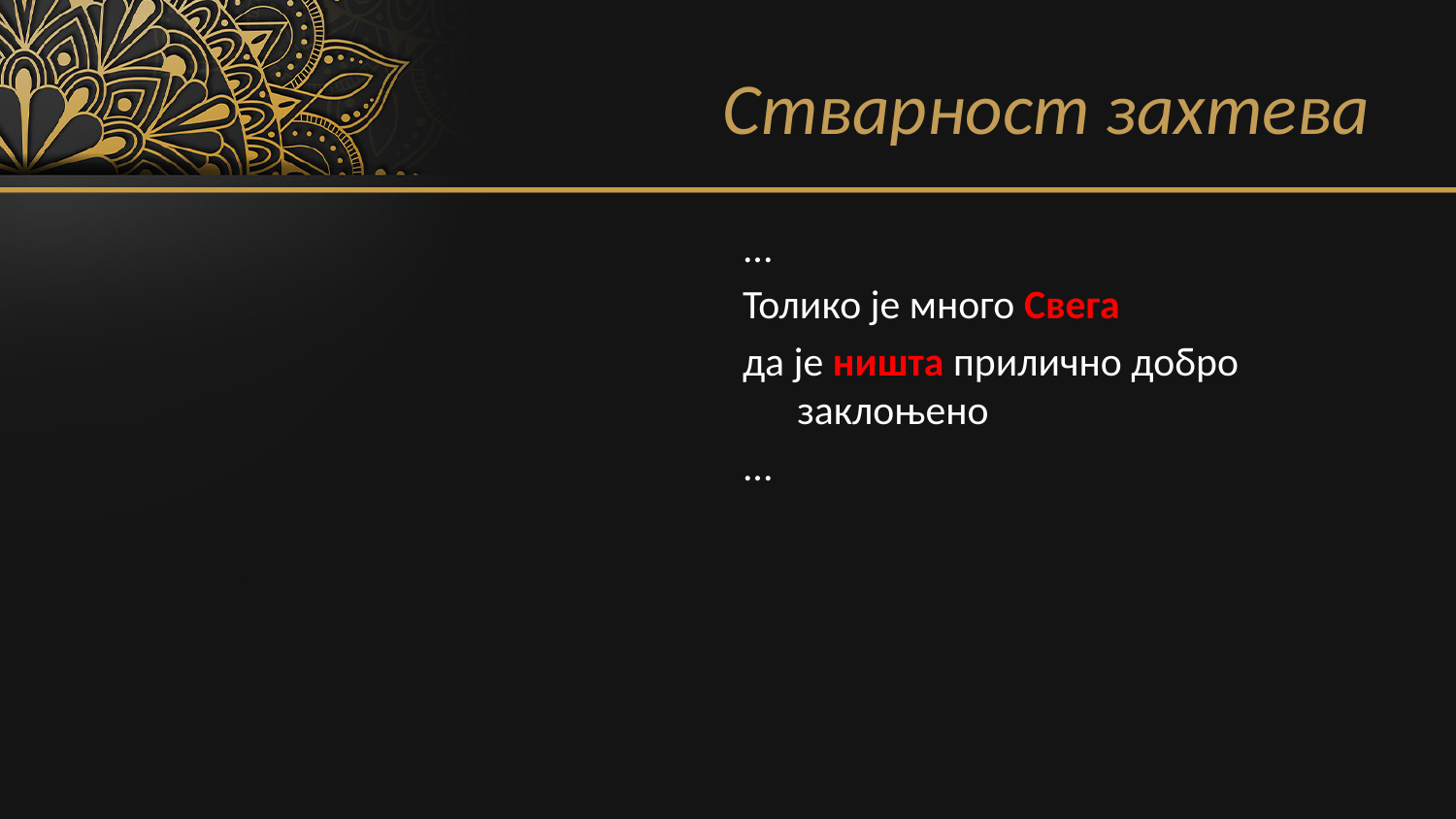

# Стварност захтева
...
Толико је много Свега
да је ништа прилично добро заклоњено
...